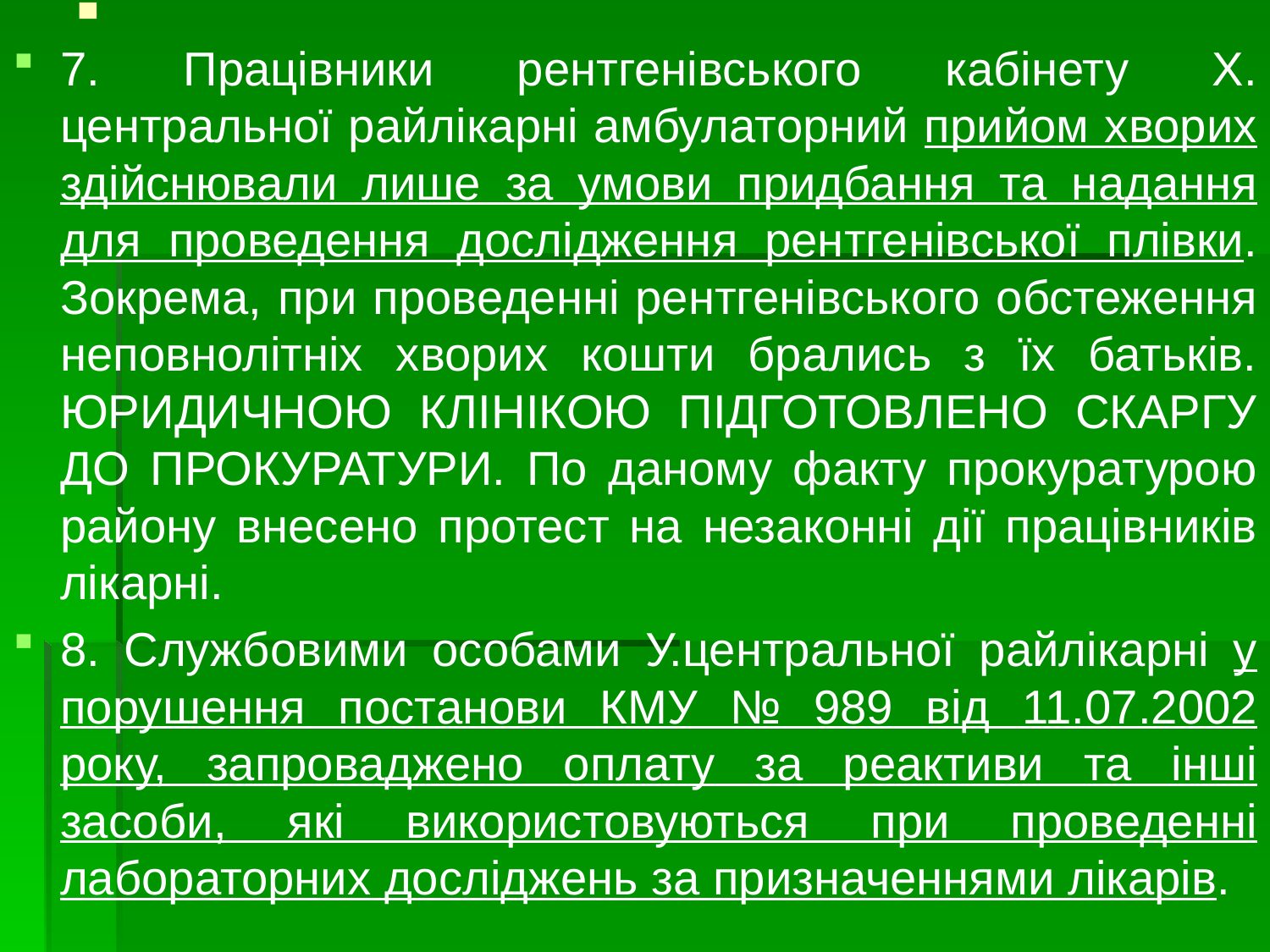

# .
7. Працівники рентгенівського кабінету Х. центральної райлікарні амбулаторний прийом хворих здійснювали лише за умови придбання та надання для проведення дослідження рентгенівської плівки. Зокрема, при проведенні рентгенівського обстеження неповнолітніх хворих кошти брались з їх батьків. ЮРИДИЧНОЮ КЛІНІКОЮ ПІДГОТОВЛЕНО СКАРГУ ДО ПРОКУРАТУРИ. По даному факту прокуратурою району внесено протест на незаконні дії працівників лікарні.
8. Службовими особами У.центральної райлікарні у порушення постанови КМУ № 989 від 11.07.2002 року, запроваджено оплату за реактиви та інші засоби, які використовуються при проведенні лабораторних досліджень за призначеннями лікарів.